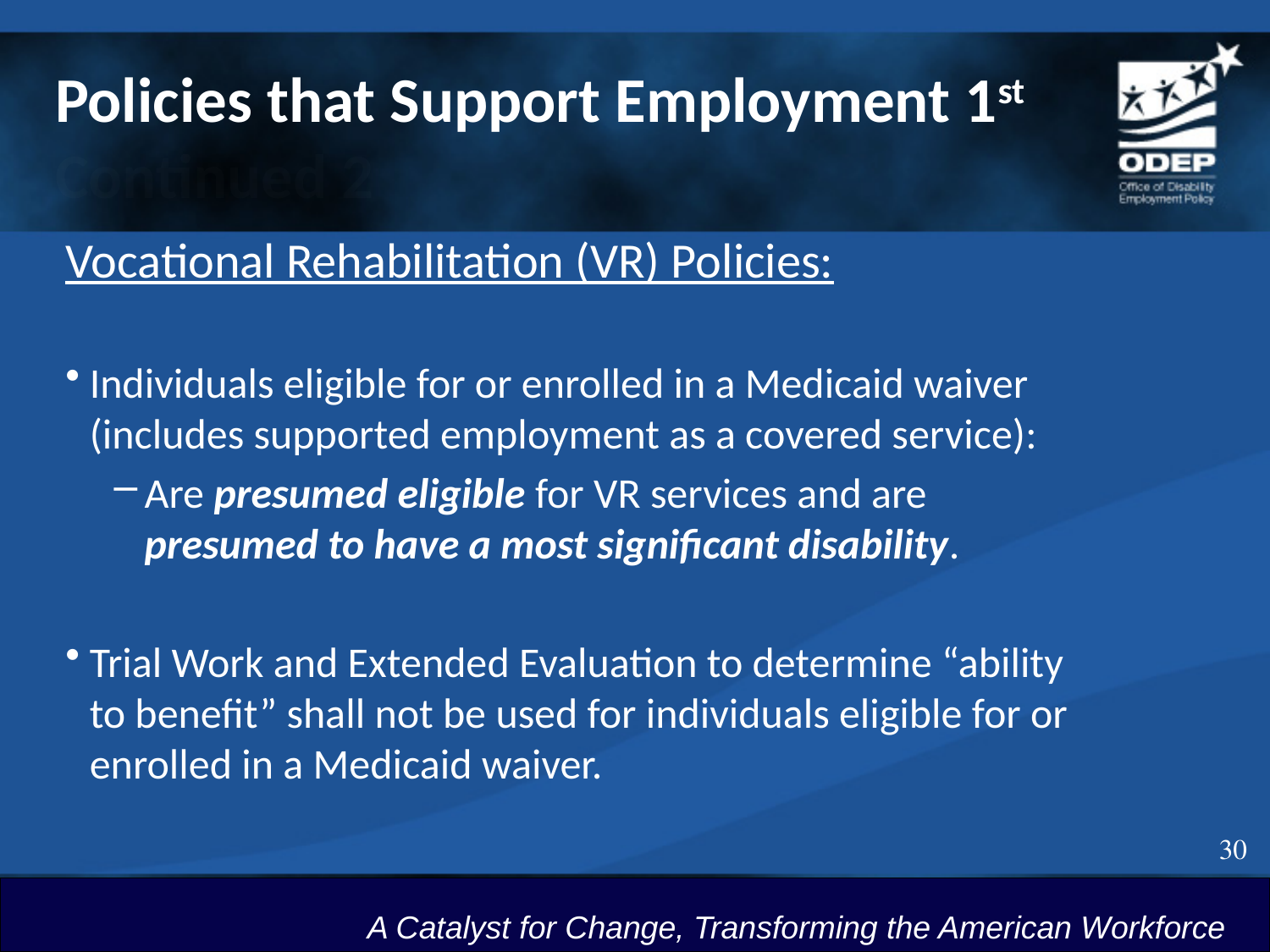

# Policies that Support Employment 1st Continued 2
Vocational Rehabilitation (VR) Policies:

Individuals eligible for or enrolled in a Medicaid waiver (includes supported employment as a covered service):
Are presumed eligible for VR services and are presumed to have a most significant disability.

Trial Work and Extended Evaluation to determine “ability to benefit” shall not be used for individuals eligible for or enrolled in a Medicaid waiver.